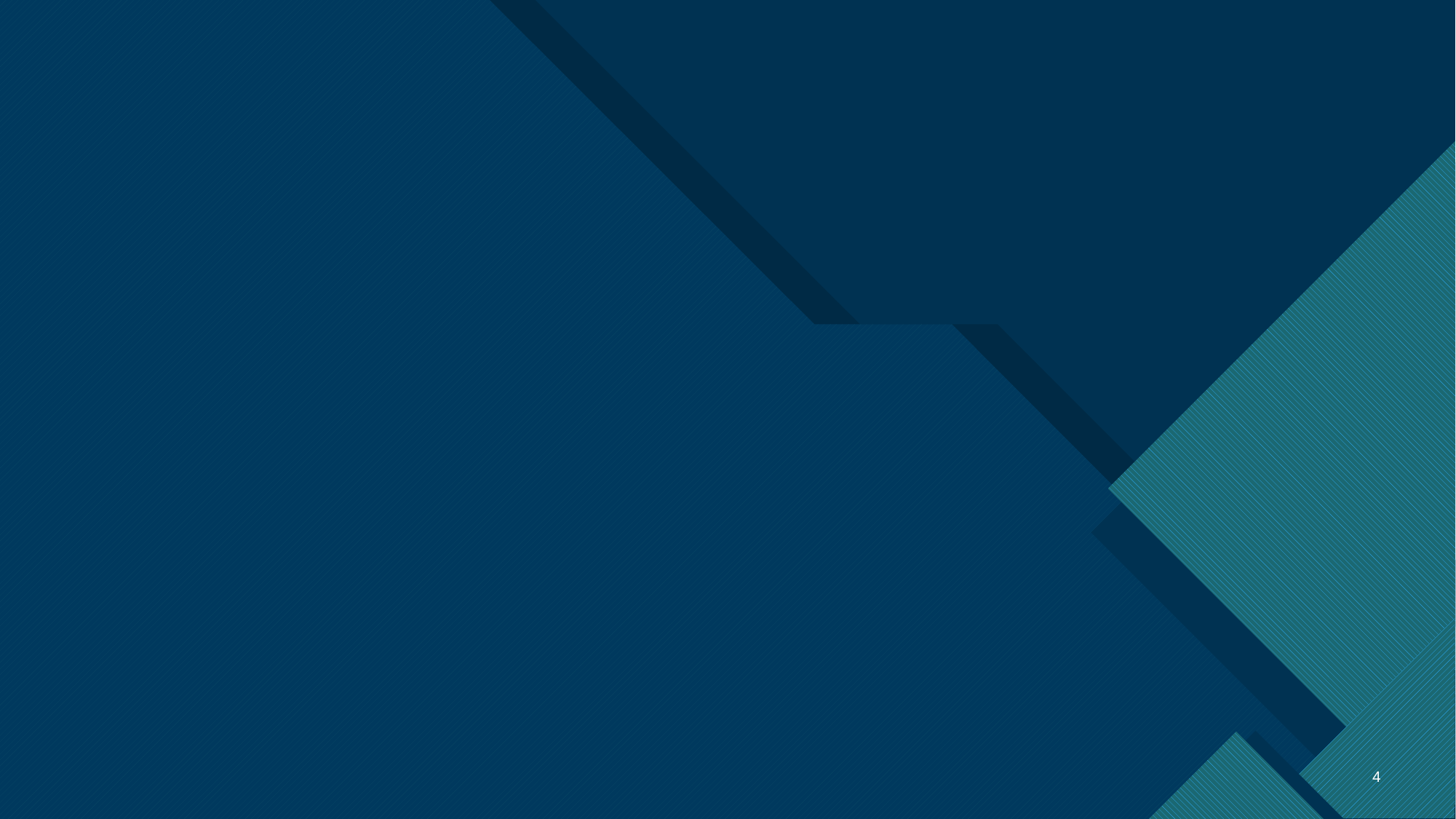

4
# Expenses 2018-2019 Tuition (40 Students) 1st - 6th                                                  10 X $400.00		$4,000.00 7th - 8th                                                  10 X $500.00		$5,000.00 9th Grade                                                10 X $540.00		$5,400.00 10th - 12th                                               10 X $580.00		$5,800.00 $20,200.00